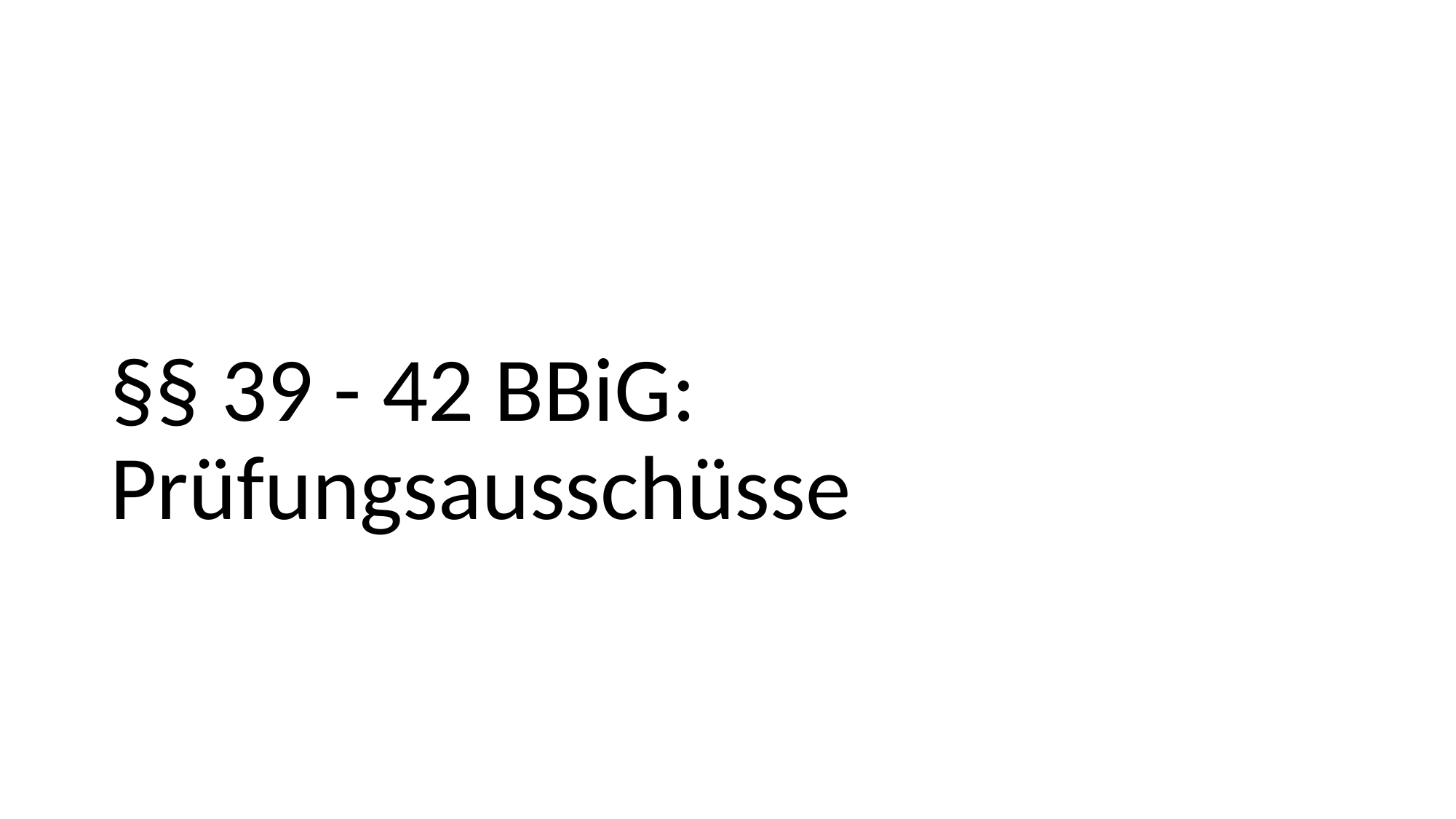

# §§ 39 - 42 BBiG: Prüfungsausschüsse